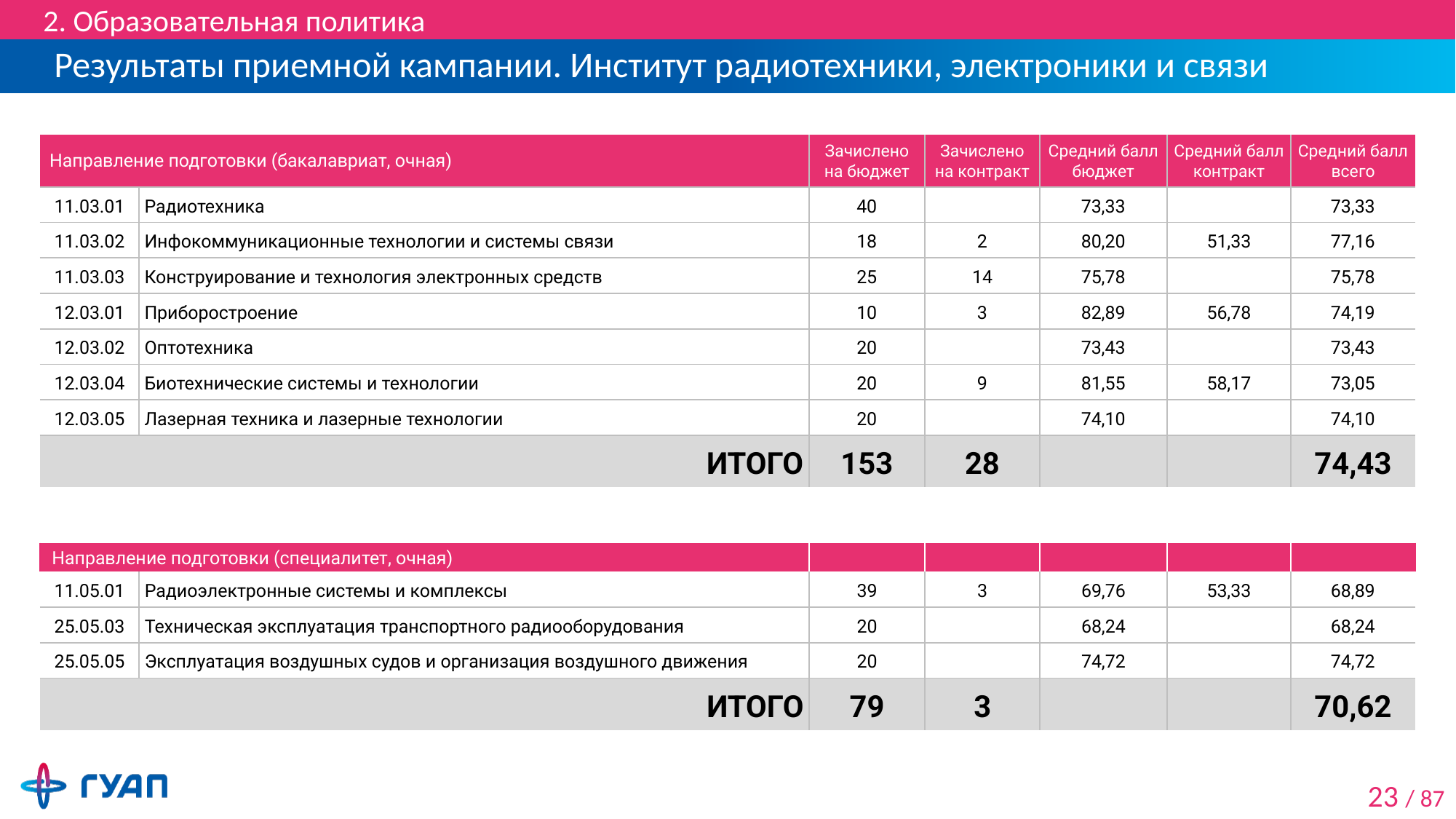

2. Образовательная политика
# Результаты приемной кампании. Институт радиотехники, электроники и связи
| Направление подготовки (бакалавриат, очная) |  | Зачислено на бюджет | Зачислено на контракт | Средний балл бюджет | Средний балл контракт | Средний балл всего |
| --- | --- | --- | --- | --- | --- | --- |
| 11.03.01 | Радиотехника | 40 |  | 73,33 |  | 73,33 |
| 11.03.02 | Инфокоммуникационные технологии и системы связи | 18 | 2 | 80,20 | 51,33 | 77,16 |
| 11.03.03 | Конструирование и технология электронных средств | 25 | 14 | 75,78 |  | 75,78 |
| 12.03.01 | Приборостроение | 10 | 3 | 82,89 | 56,78 | 74,19 |
| 12.03.02 | Оптотехника | 20 |  | 73,43 |  | 73,43 |
| 12.03.04 | Биотехнические системы и технологии | 20 | 9 | 81,55 | 58,17 | 73,05 |
| 12.03.05 | Лазерная техника и лазерные технологии | 20 |  | 74,10 |  | 74,10 |
| ИТОГО |  | 153 | 28 |  |  | 74,43 |
| Направление подготовки (специалитет, очная) |  |  |  |  |  |  |
| --- | --- | --- | --- | --- | --- | --- |
| 11.05.01 | Радиоэлектронные системы и комплексы | 39 | 3 | 69,76 | 53,33 | 68,89 |
| 25.05.03 | Техническая эксплуатация транспортного радиооборудования | 20 |  | 68,24 |  | 68,24 |
| 25.05.05 | Эксплуатация воздушных судов и организация воздушного движения | 20 |  | 74,72 |  | 74,72 |
| ИТОГО |  | 79 | 3 |  |  | 70,62 |